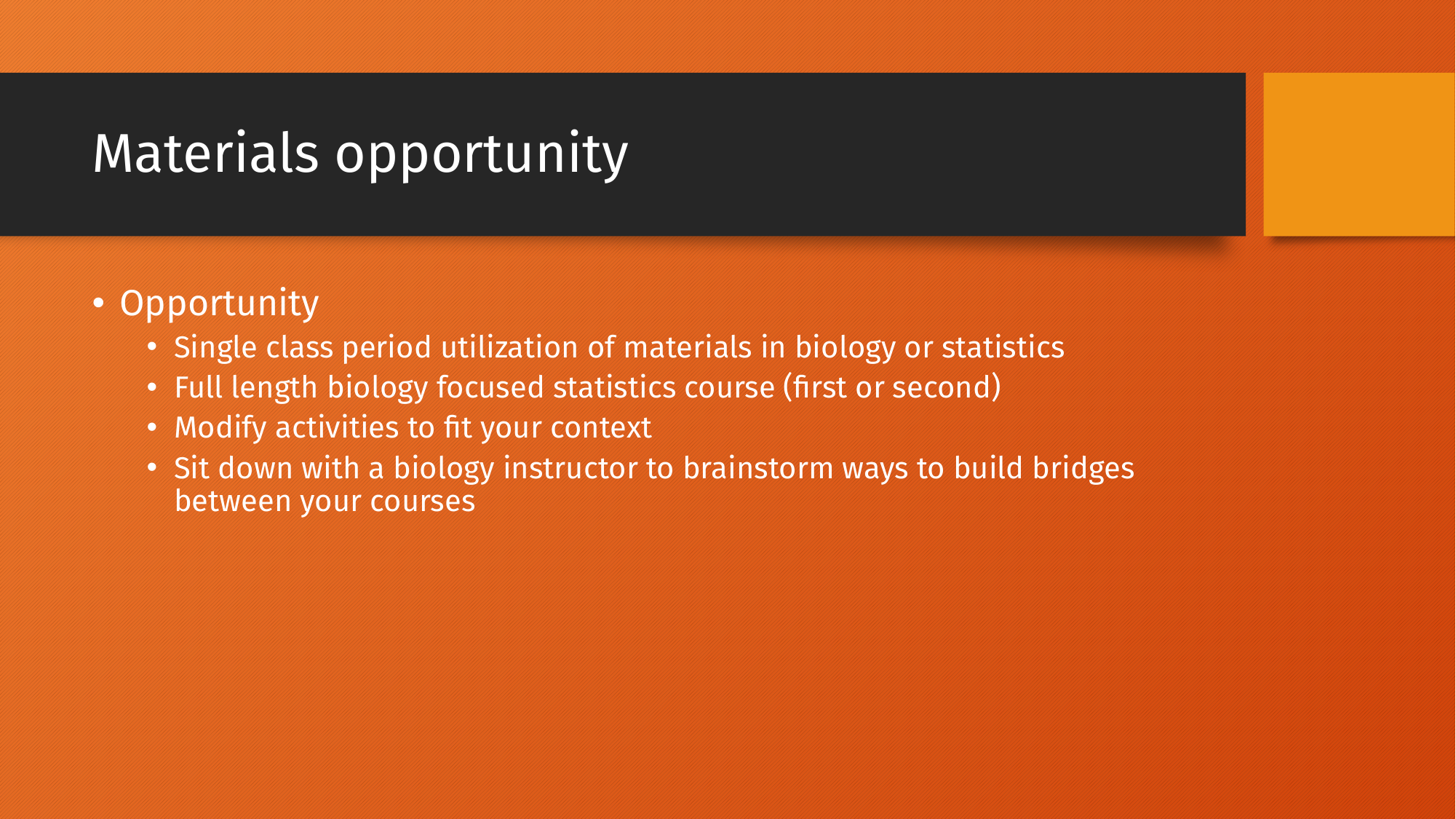

# Materials opportunity
Opportunity
Single class period utilization of materials in biology or statistics
Full length biology focused statistics course (first or second)
Modify activities to fit your context
Sit down with a biology instructor to brainstorm ways to build bridges between your courses